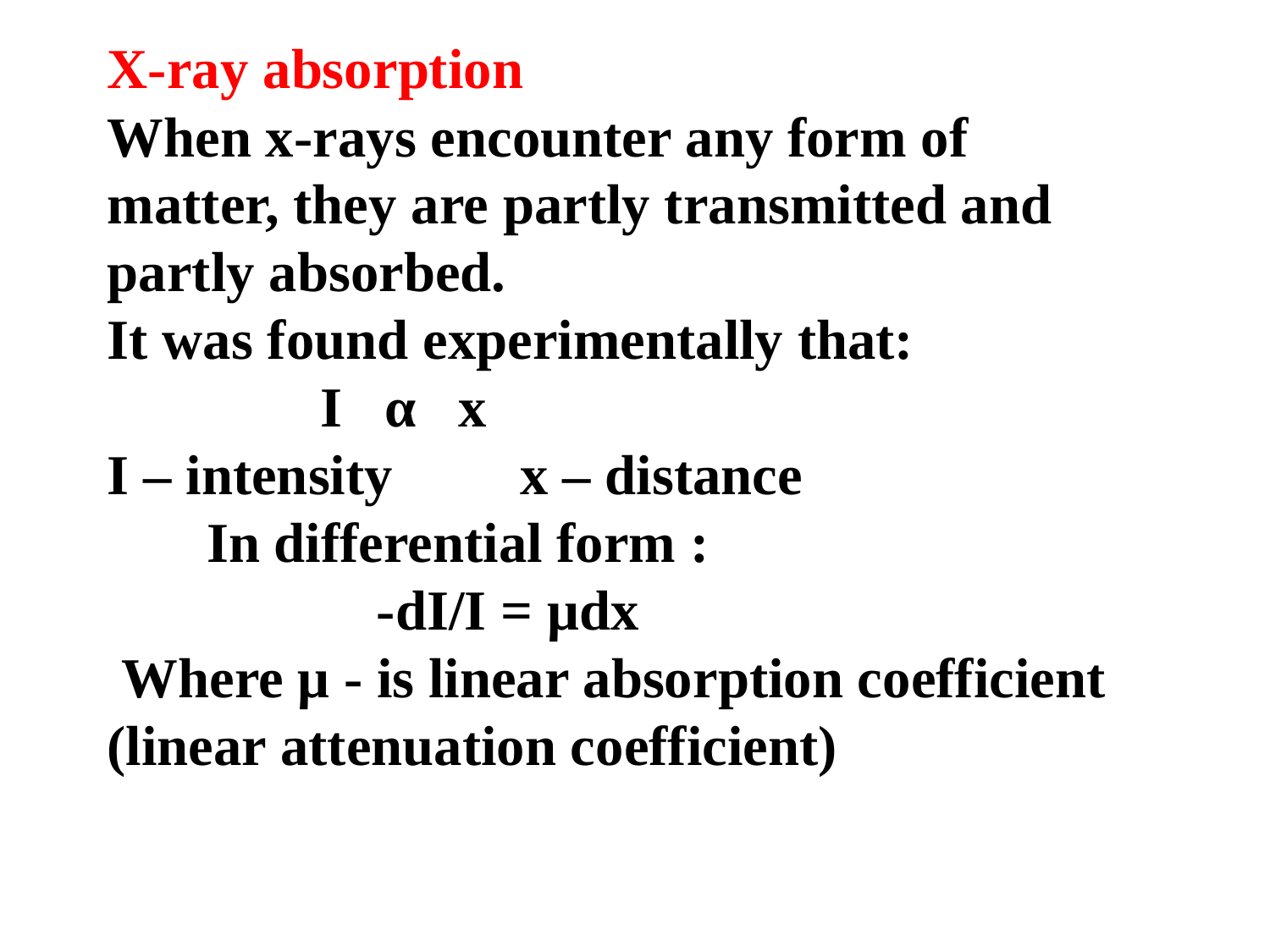

X-ray absorption
When x-rays encounter any form of matter, they are partly transmitted and partly absorbed.
It was found experimentally that:
               I   α   x
I – intensity         x – distance
       In differential form :
                   -dI/I = μdx
 Where μ - is linear absorption coefficient (linear attenuation coefficient)